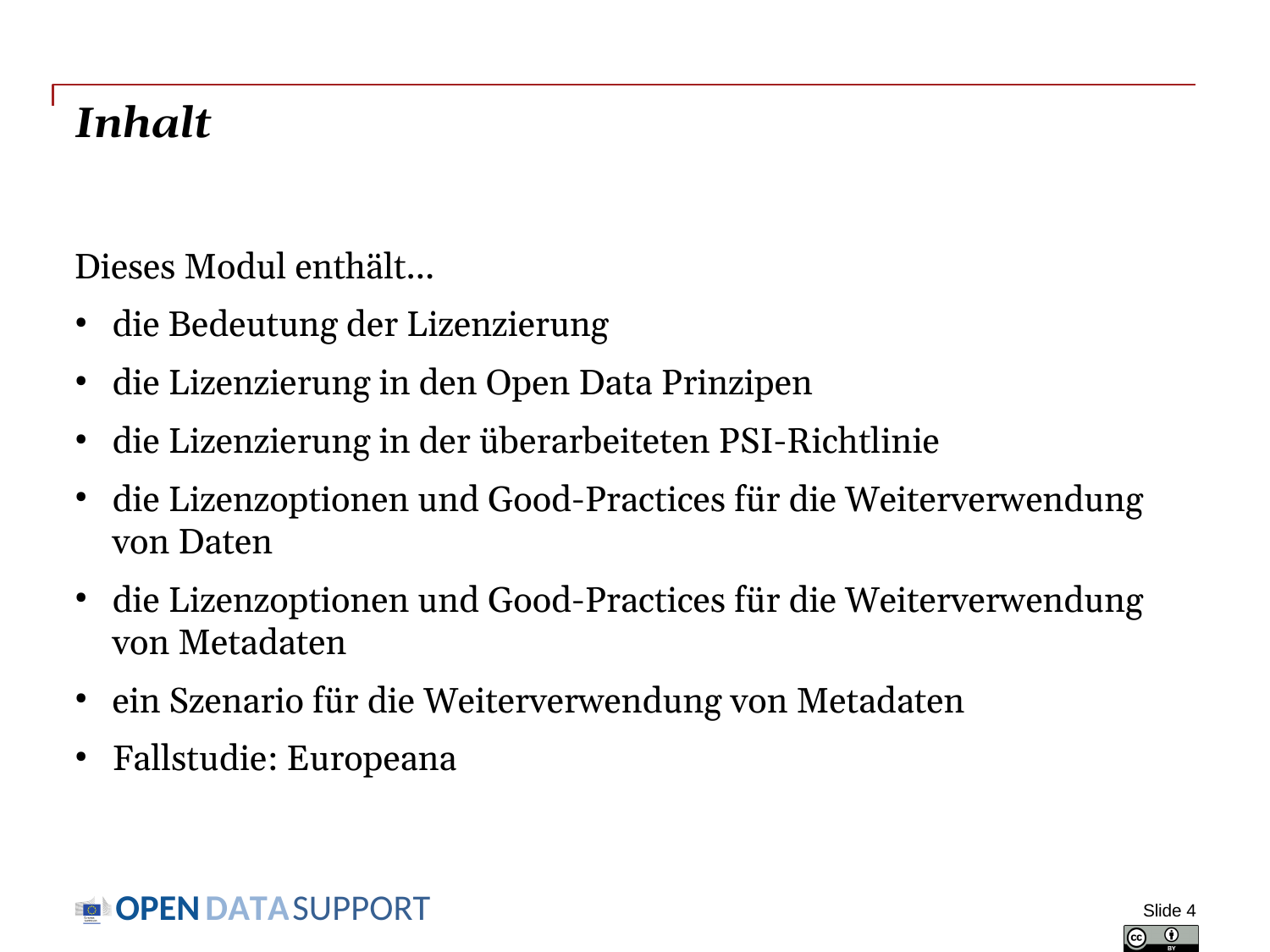

# Inhalt
Dieses Modul enthält...
die Bedeutung der Lizenzierung
die Lizenzierung in den Open Data Prinzipen
die Lizenzierung in der überarbeiteten PSI-Richtlinie
die Lizenzoptionen und Good-Practices für die Weiterverwendung von Daten
die Lizenzoptionen und Good-Practices für die Weiterverwendung von Metadaten
ein Szenario für die Weiterverwendung von Metadaten
Fallstudie: Europeana
Slide 4